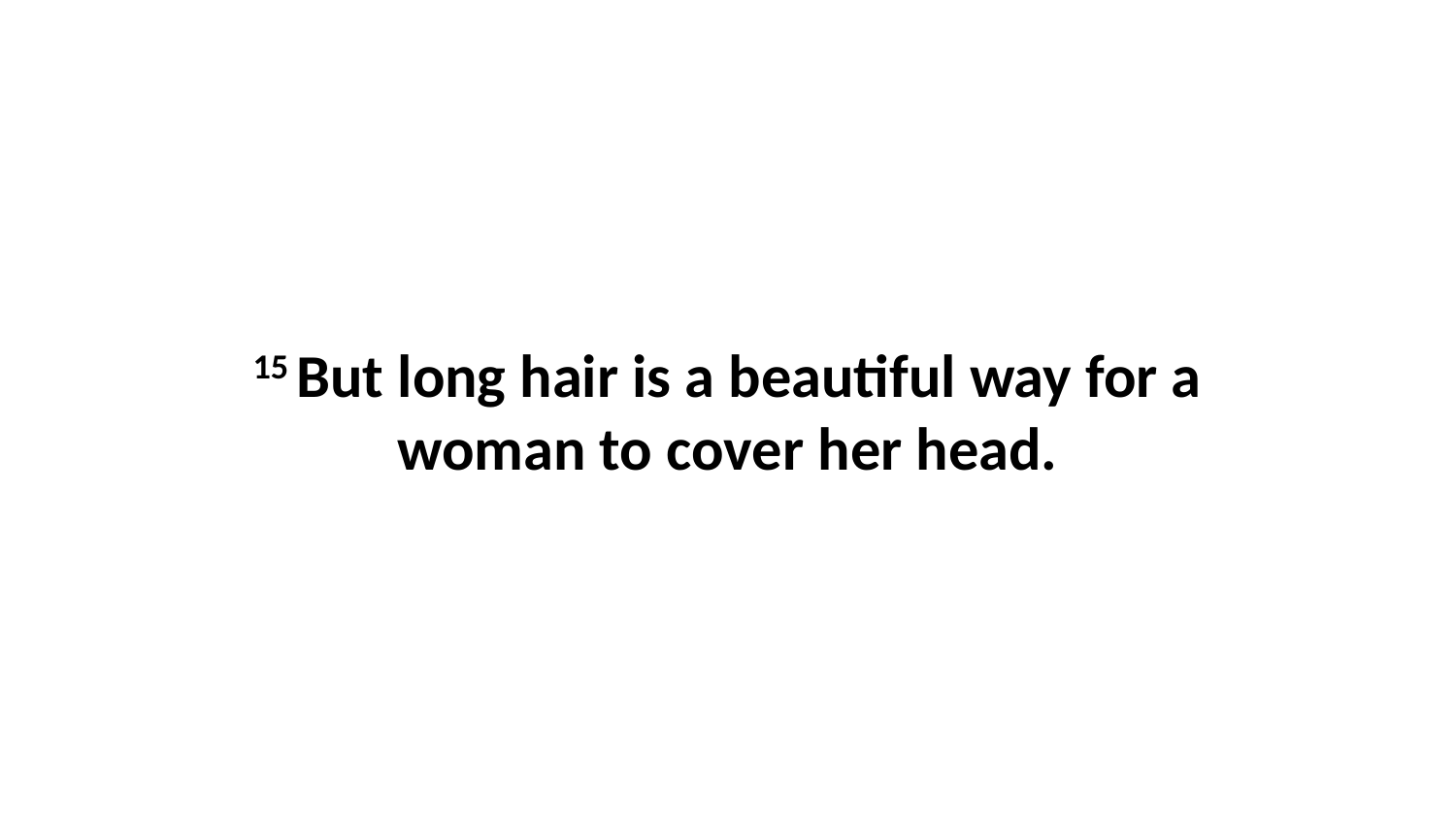

15 But long hair is a beautiful way for a woman to cover her head.